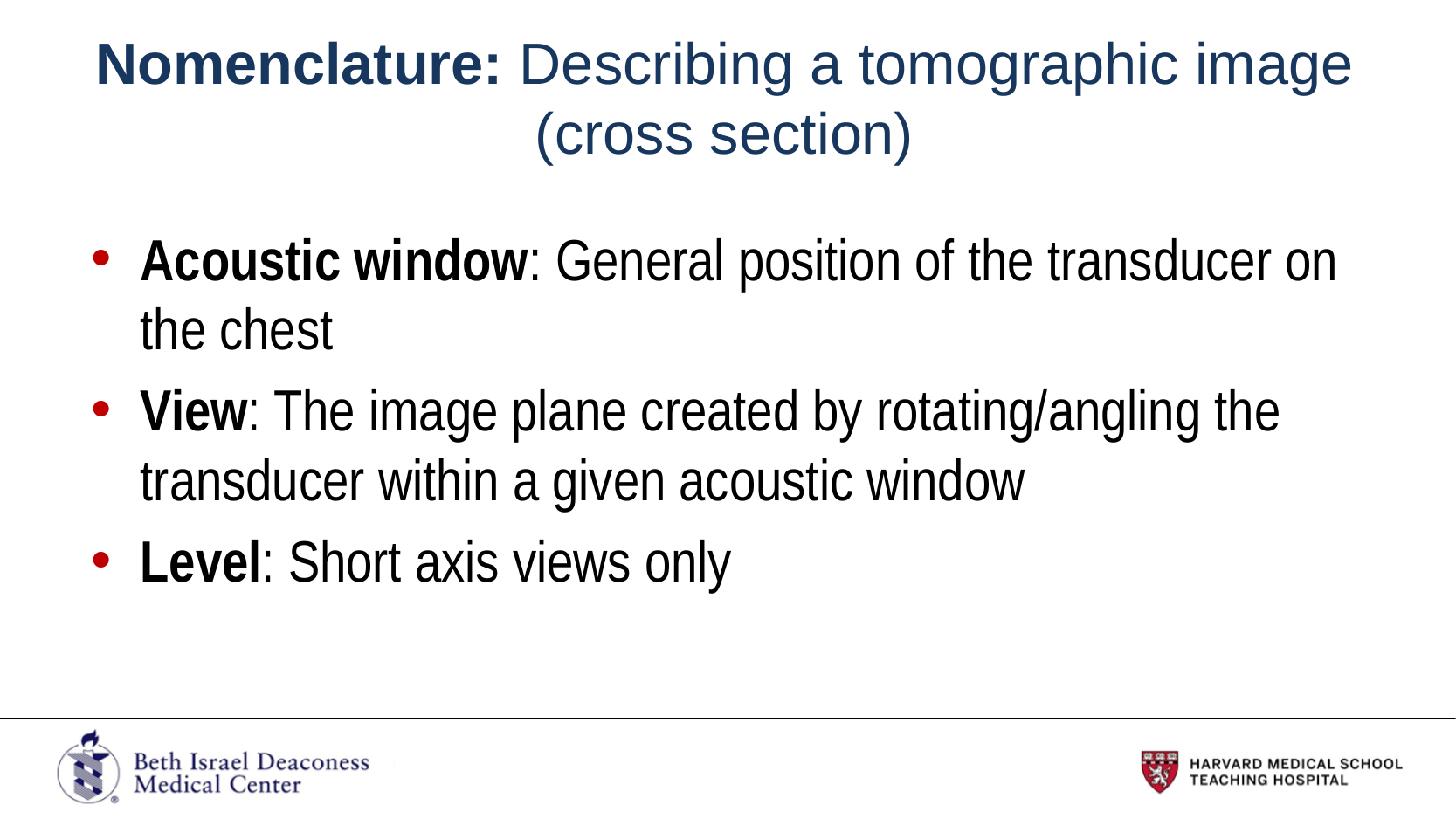

# Nomenclature: Describing a tomographic image (cross section)
Acoustic window: General position of the transducer on the chest
View: The image plane created by rotating/angling the transducer within a given acoustic window
Level: Short axis views only